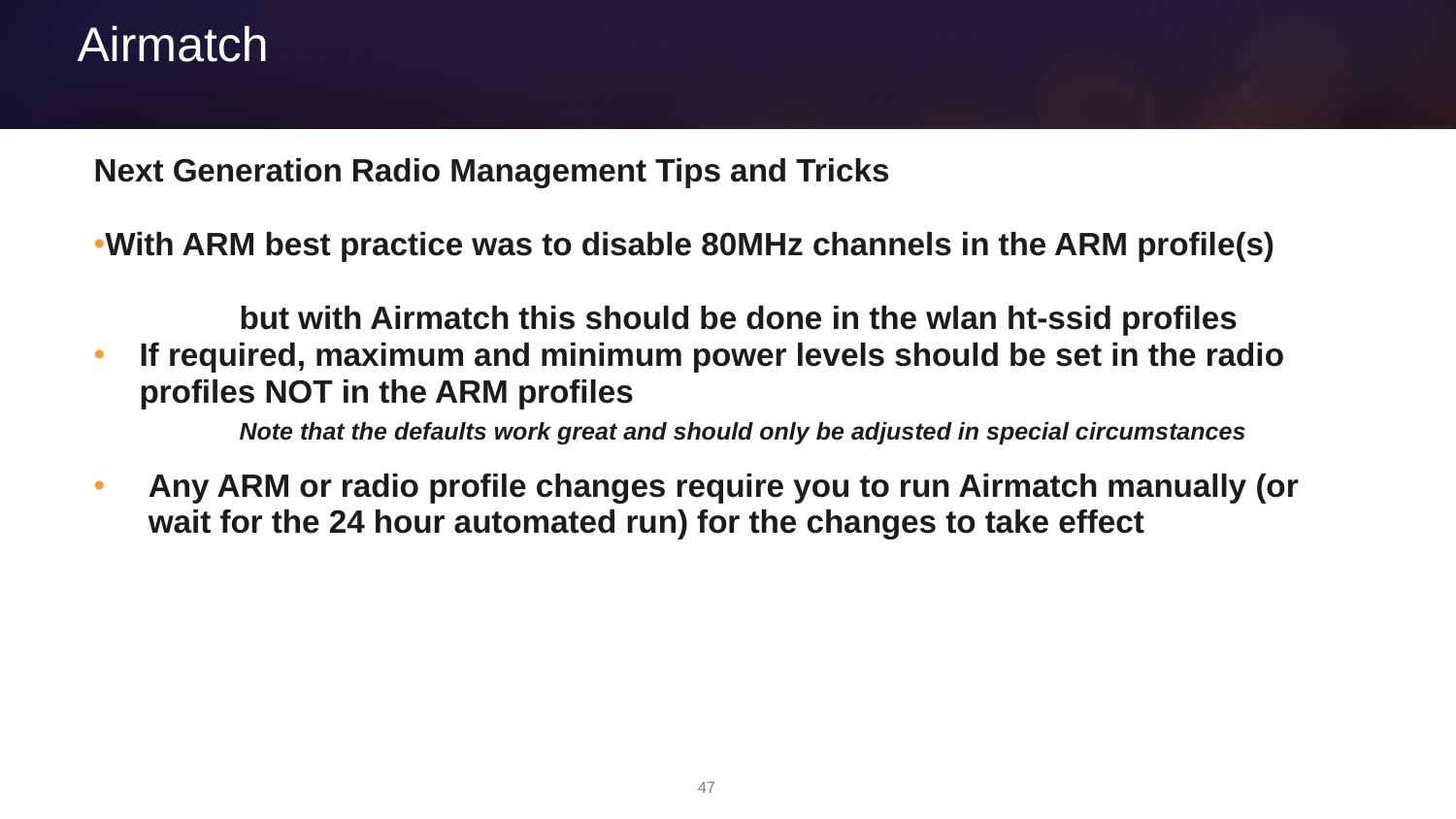

# Airmatch
Next Generation Radio Management Tips and Tricks

With ARM best practice was to disable 80MHz channels in the ARM profile(s)
	but with Airmatch this should be done in the wlan ht-ssid profiles
If required, maximum and minimum power levels should be set in the radio profiles NOT in the ARM profiles
	Note that the defaults work great and should only be adjusted in special circumstances
Any ARM or radio profile changes require you to run Airmatch manually (or wait for the 24 hour automated run) for the changes to take effect